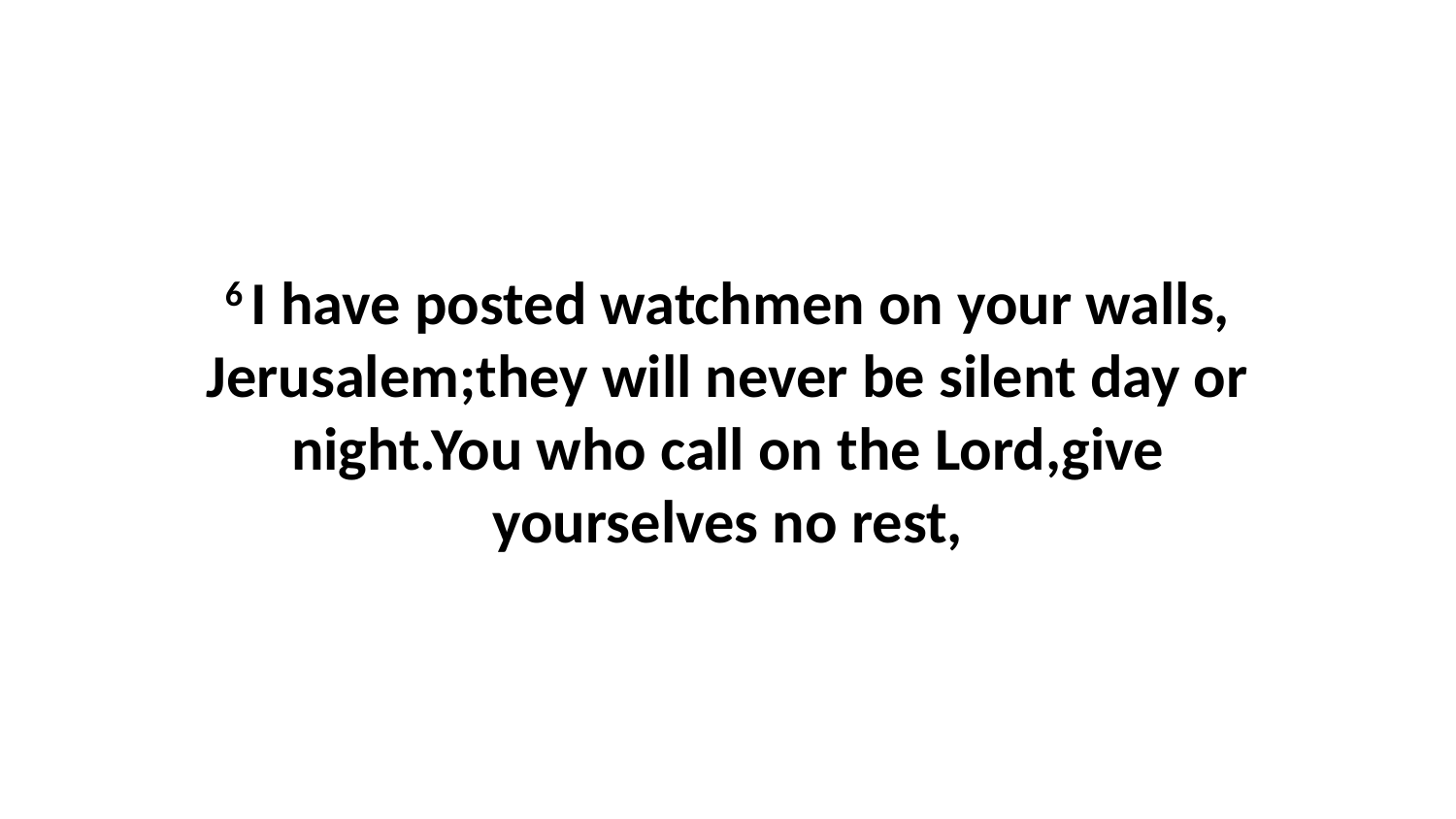

6 I have posted watchmen on your walls, Jerusalem;they will never be silent day or night.You who call on the Lord,give yourselves no rest,